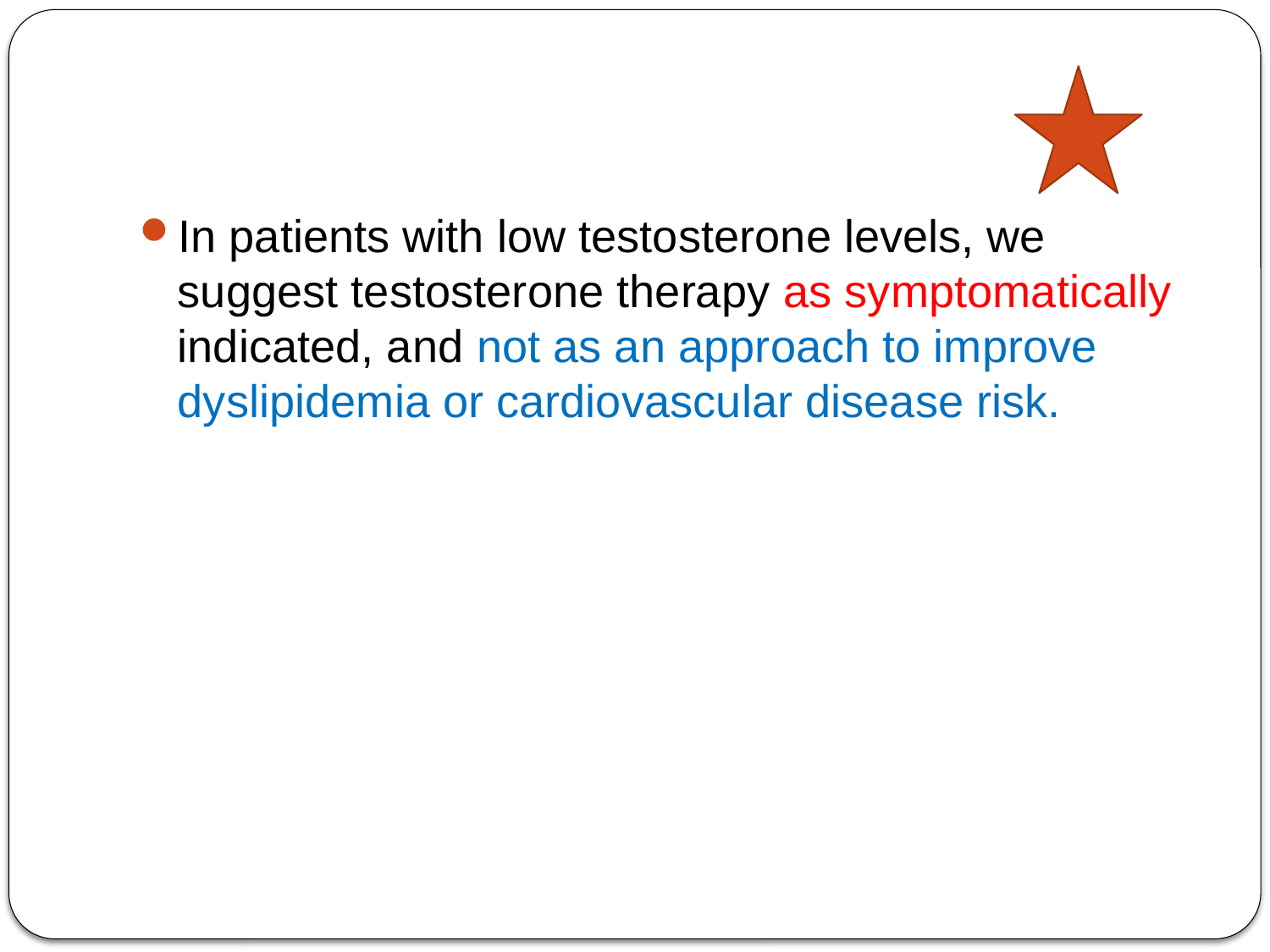

#

In patients with low testosterone levels, we suggest testosterone therapy as symptomatically indicated, and not as an approach to improve dyslipidemia or cardiovascular disease risk.